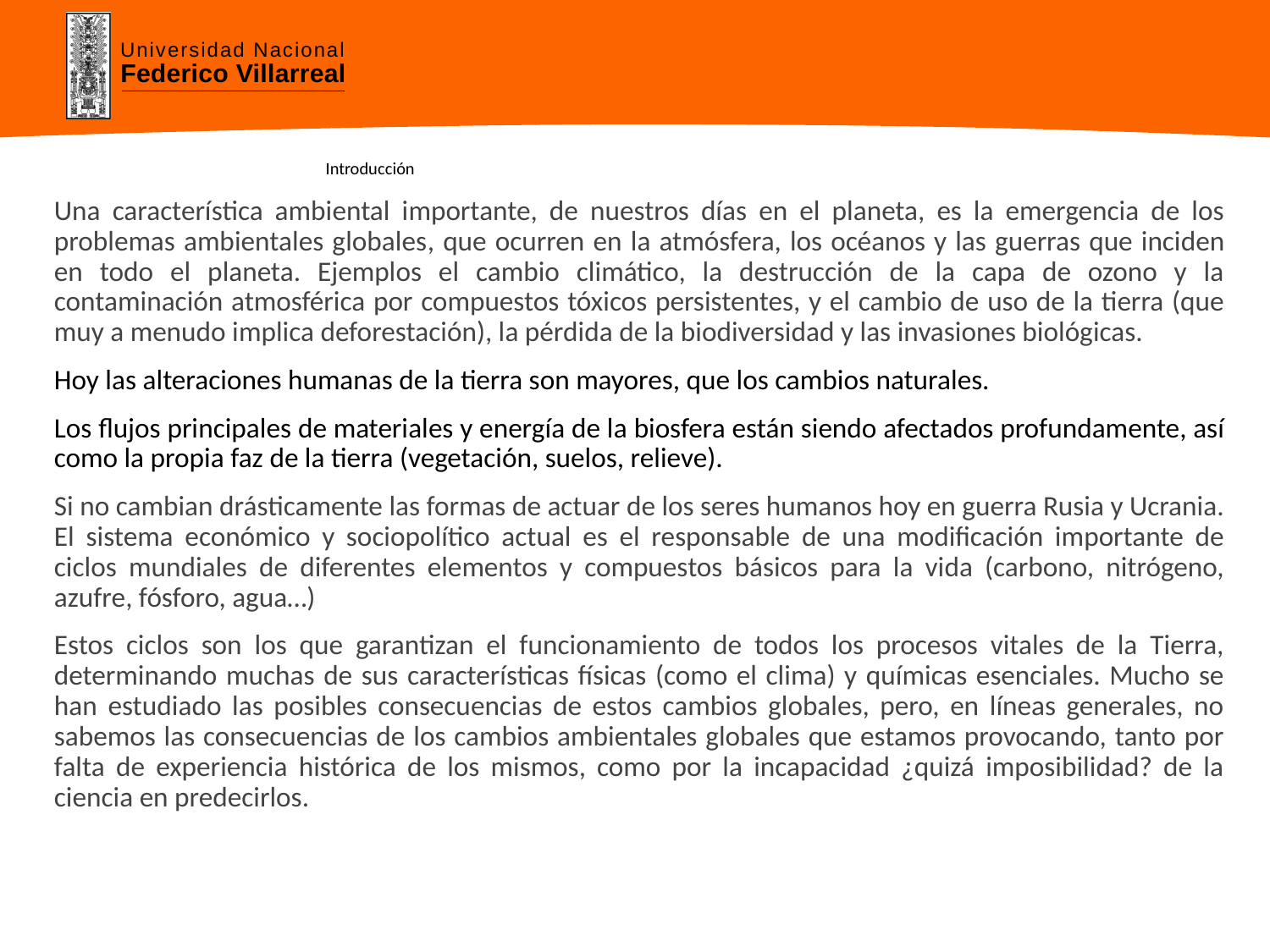

# Introducción
Una característica ambiental importante, de nuestros días en el planeta, es la emergencia de los problemas ambientales globales, que ocurren en la atmósfera, los océanos y las guerras que inciden en todo el planeta. Ejemplos el cambio climático, la destrucción de la capa de ozono y la contaminación atmosférica por compuestos tóxicos persistentes, y el cambio de uso de la tierra (que muy a menudo implica deforestación), la pérdida de la biodiversidad y las invasiones biológicas.
Hoy las alteraciones humanas de la tierra son mayores, que los cambios naturales.
Los flujos principales de materiales y energía de la biosfera están siendo afectados profundamente, así como la propia faz de la tierra (vegetación, suelos, relieve).
Si no cambian drásticamente las formas de actuar de los seres humanos hoy en guerra Rusia y Ucrania. El sistema económico y sociopolítico actual es el responsable de una modificación importante de ciclos mundiales de diferentes elementos y compuestos básicos para la vida (carbono, nitrógeno, azufre, fósforo, agua…)
Estos ciclos son los que garantizan el funcionamiento de todos los procesos vitales de la Tierra, determinando muchas de sus características físicas (como el clima) y químicas esenciales. Mucho se han estudiado las posibles consecuencias de estos cambios globales, pero, en líneas generales, no sabemos las consecuencias de los cambios ambientales globales que estamos provocando, tanto por falta de experiencia histórica de los mismos, como por la incapacidad ¿quizá imposibilidad? de la ciencia en predecirlos.